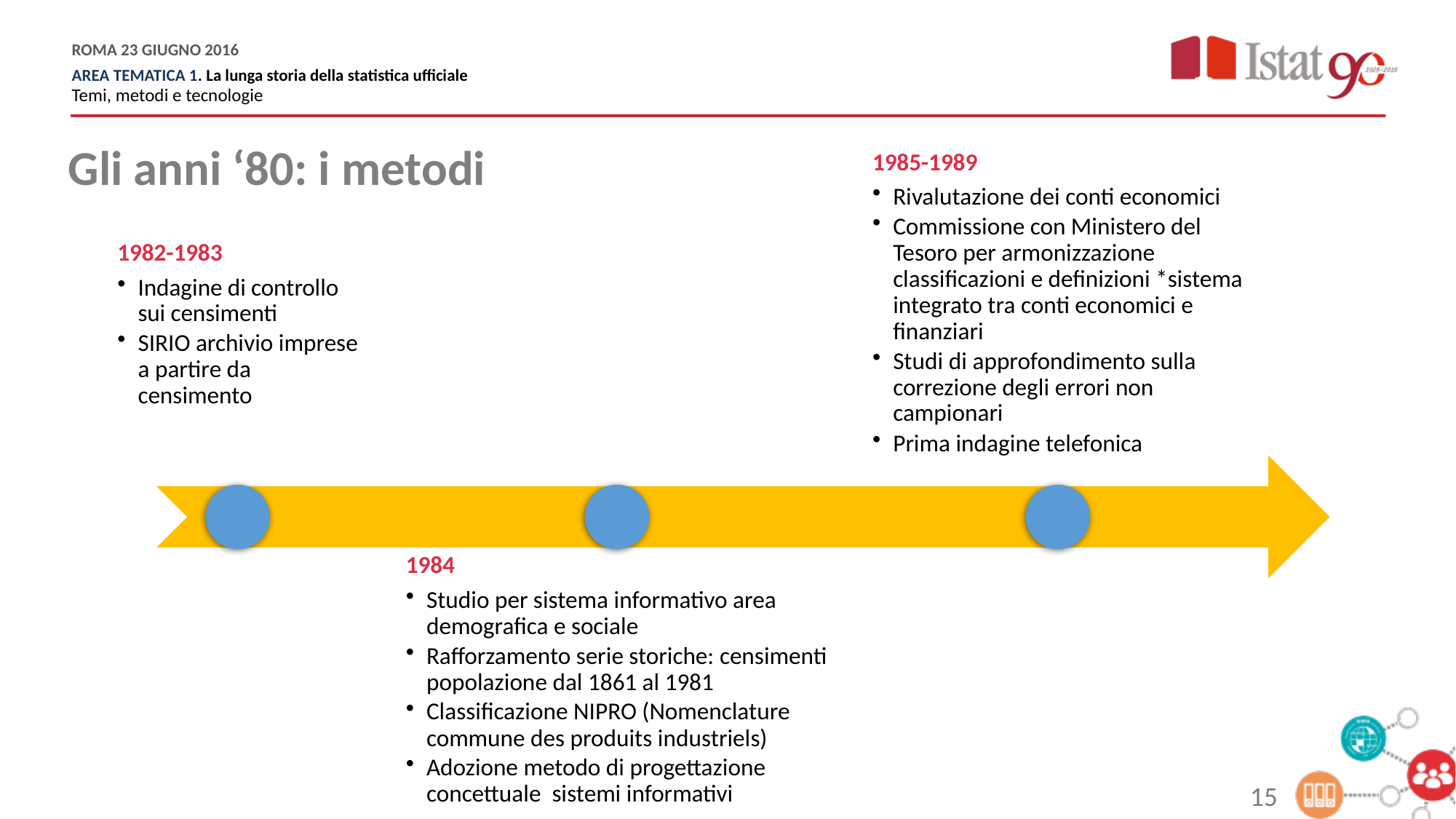

Gli anni ‘80: i metodi
1982-1983
Indagine di controllo sui censimenti
SIRIO archivio imprese a partire da censimento

1984
Studio per sistema informativo area demografica e sociale
Rafforzamento serie storiche: censimenti popolazione dal 1861 al 1981
Classificazione NIPRO (Nomenclature commune des produits industriels)
Adozione metodo di progettazione concettuale  sistemi informativi
1985-1989
Rivalutazione dei conti economici
Commissione con Ministero del Tesoro per armonizzazione classificazioni e definizioni *sistema integrato tra conti economici e finanziari
Studi di approfondimento sulla correzione degli errori non campionari
Prima indagine telefonica
15